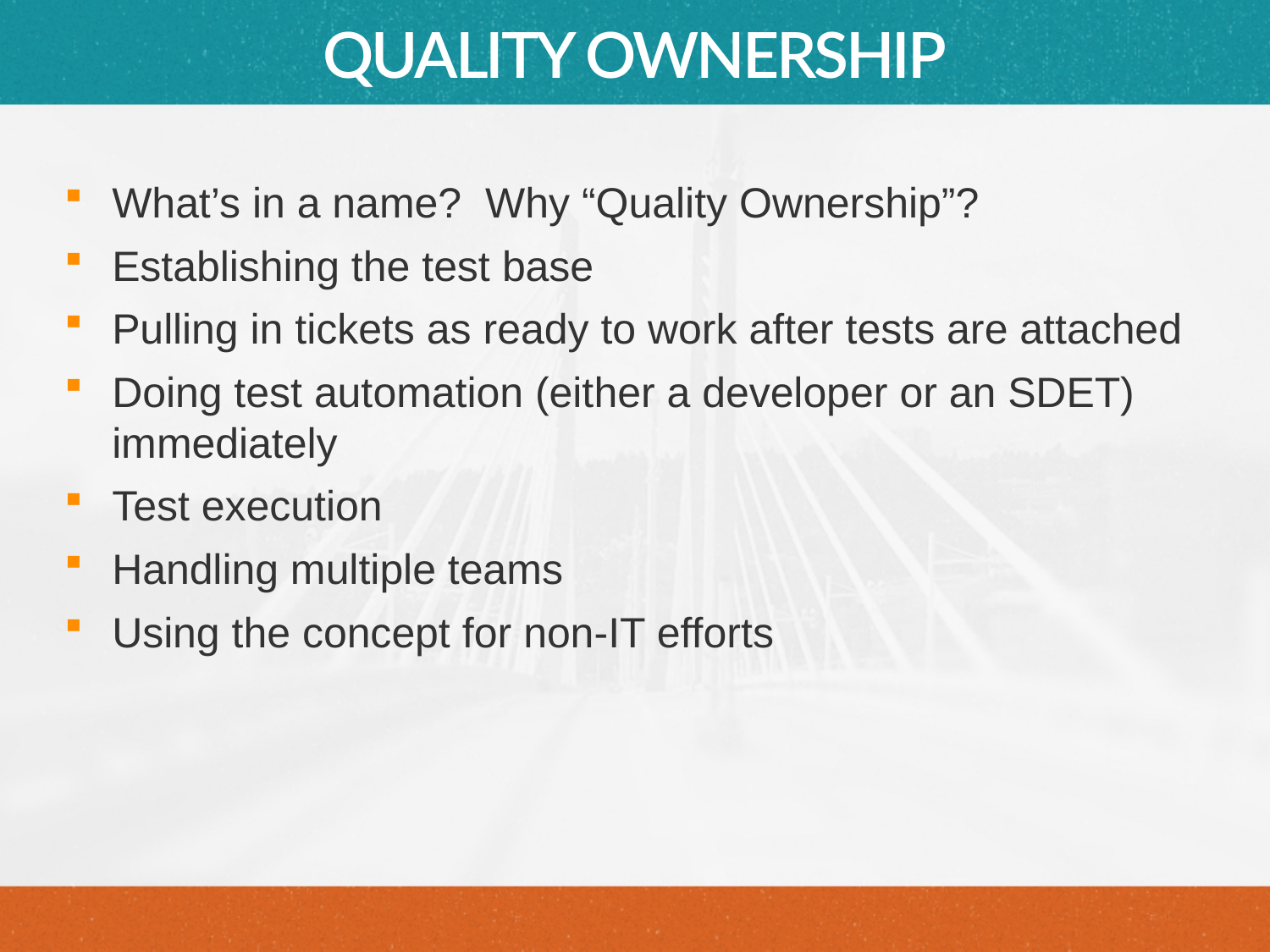

# QUALITY OWNERSHIP
What’s in a name?  Why “Quality Ownership”?
Establishing the test base
Pulling in tickets as ready to work after tests are attached
Doing test automation (either a developer or an SDET) immediately
Test execution
Handling multiple teams
Using the concept for non-IT efforts